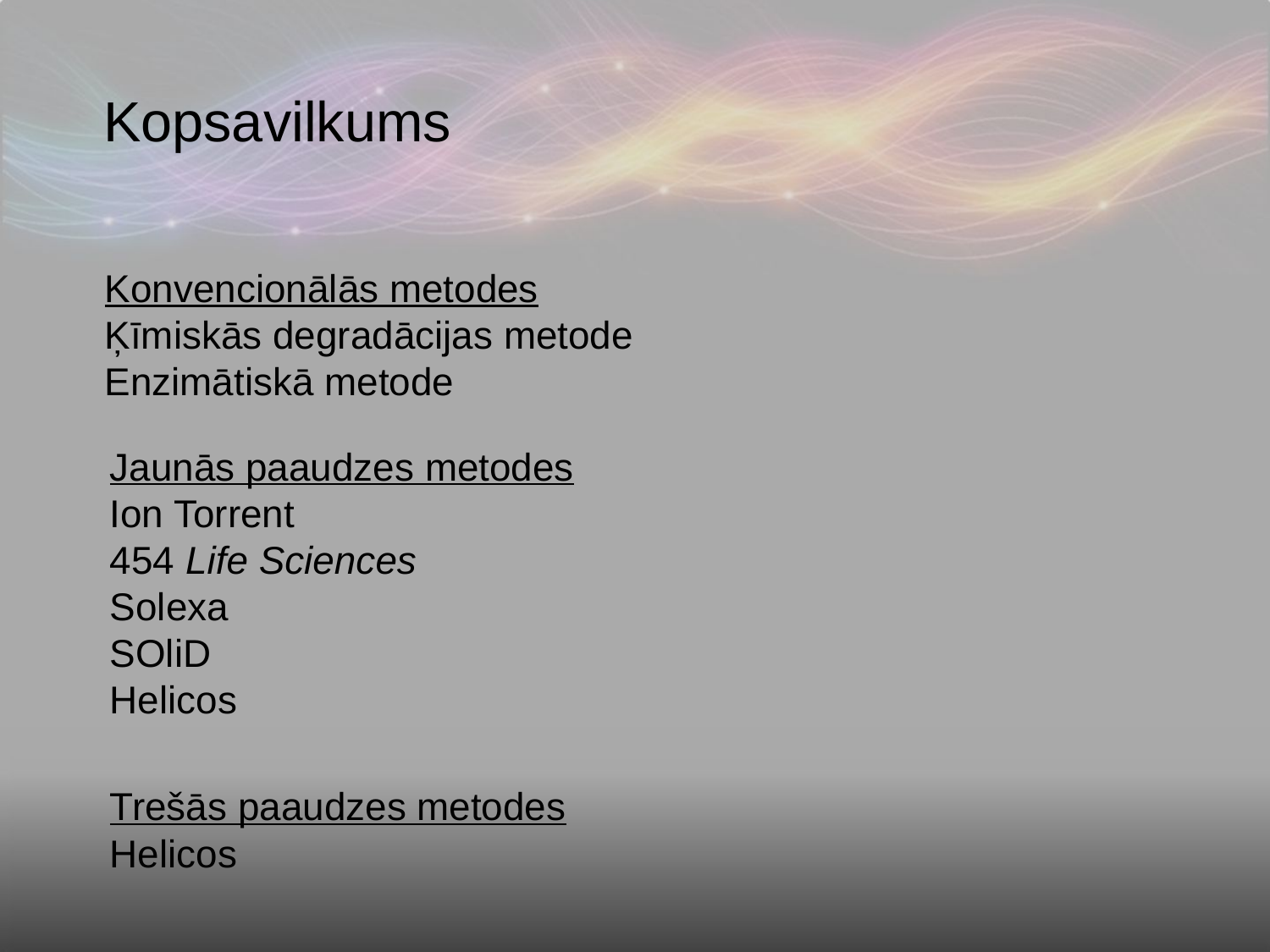

Kopsavilkums
Konvencionālās metodes
Ķīmiskās degradācijas metode
Enzimātiskā metode
Jaunās paaudzes metodes
Ion Torrent
454 Life Sciences
Solexa
SOliD
Helicos
Trešās paaudzes metodes
Helicos